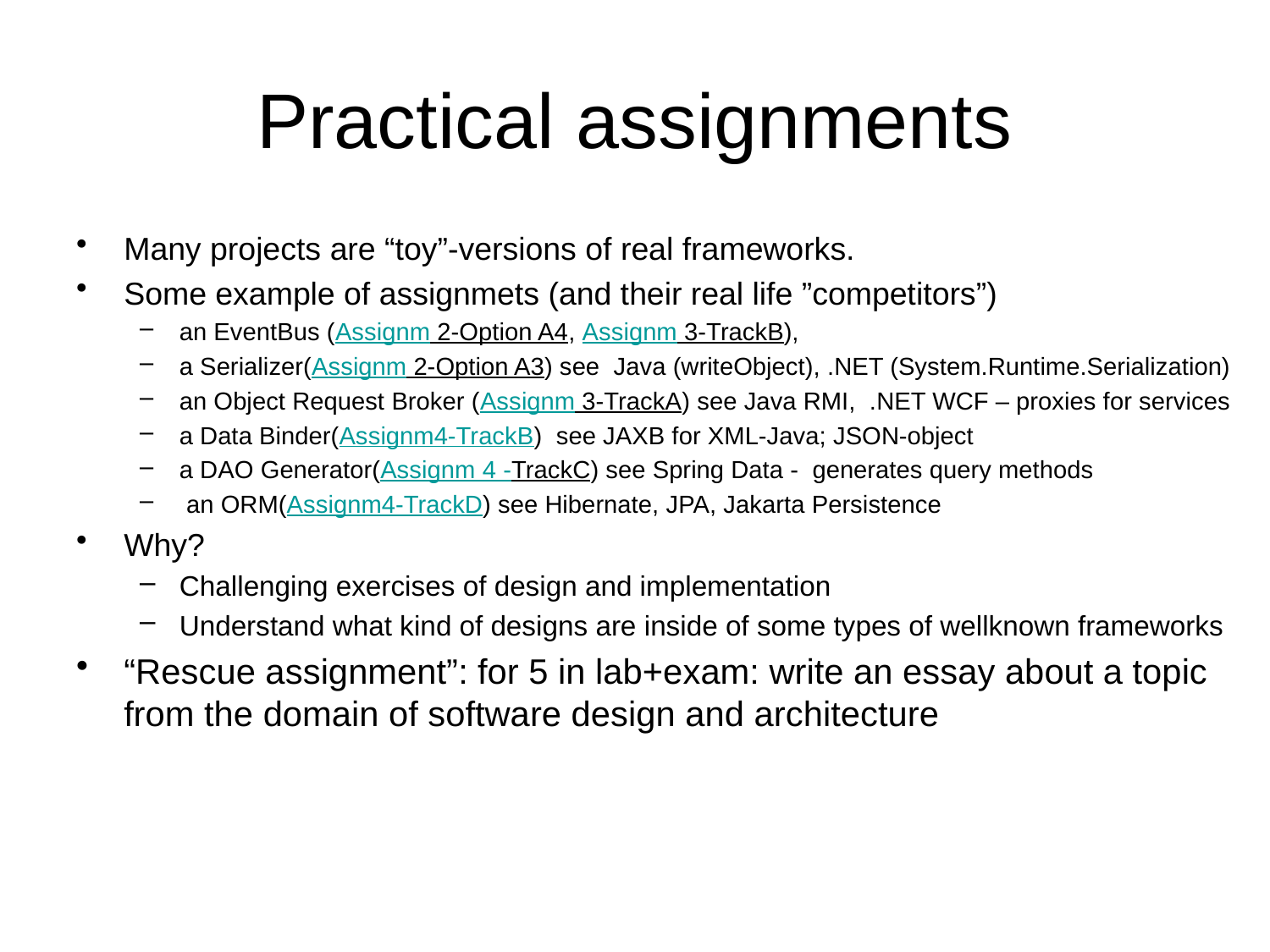

# Practical assignments
Many projects are “toy”-versions of real frameworks.
Some example of assignmets (and their real life ”competitors”)
an EventBus (Assignm 2-Option A4, Assignm 3-TrackB),
a Serializer(Assignm 2-Option A3) see  Java (writeObject), .NET (System.Runtime.Serialization)
an Object Request Broker (Assignm 3-TrackA) see Java RMI,  .NET WCF – proxies for services
a Data Binder(Assignm4-TrackB)  see JAXB for XML-Java; JSON-object
a DAO Generator(Assignm 4 -TrackC) see Spring Data -  generates query methods
 an ORM(Assignm4-TrackD) see Hibernate, JPA, Jakarta Persistence
Why?
Challenging exercises of design and implementation
Understand what kind of designs are inside of some types of wellknown frameworks
“Rescue assignment”: for 5 in lab+exam: write an essay about a topic from the domain of software design and architecture